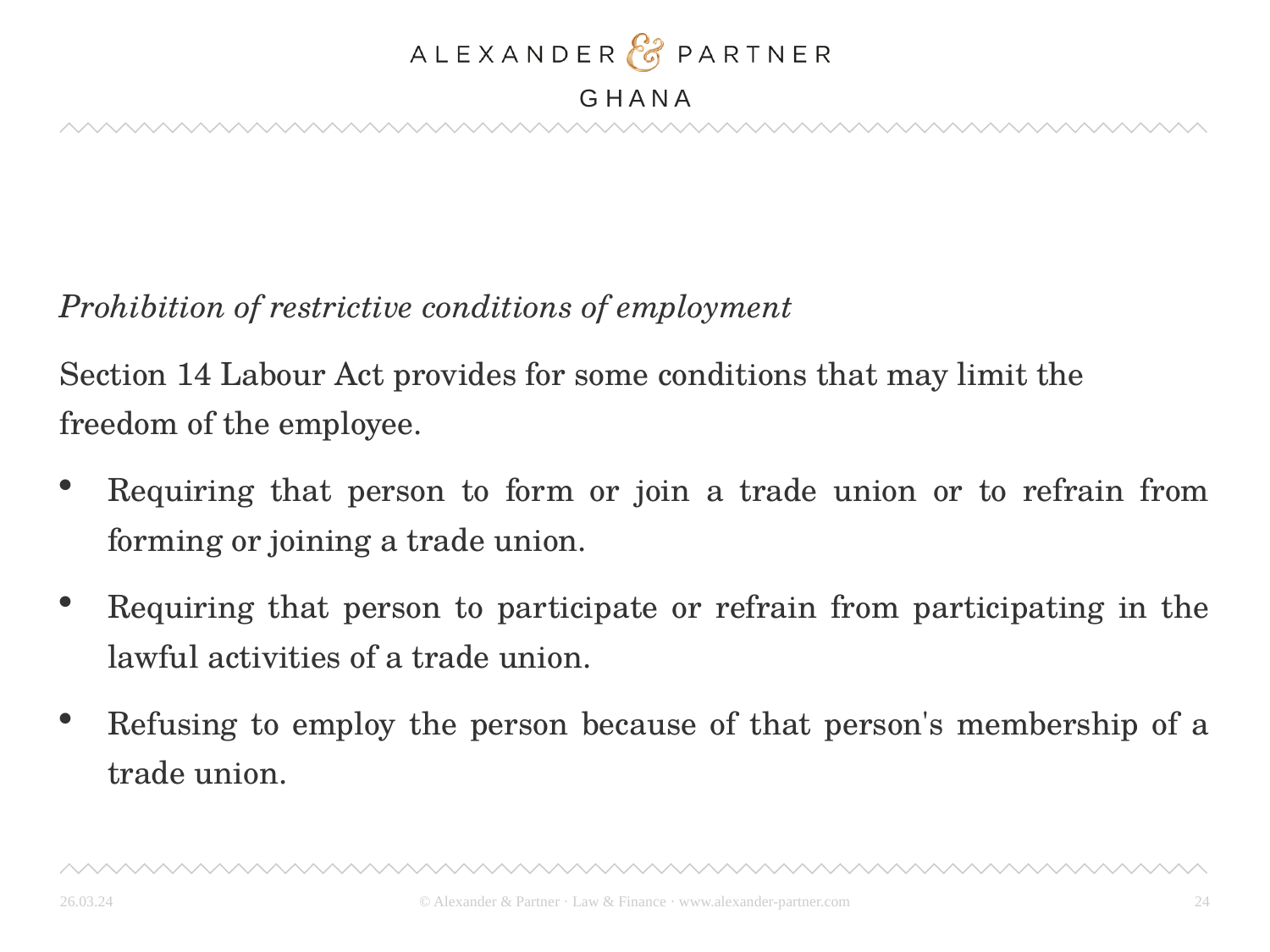

#
Prohibition of restrictive conditions of employment
Section 14 Labour Act provides for some conditions that may limit the freedom of the employee.
Requiring that person to form or join a trade union or to refrain from forming or joining a trade union.
Requiring that person to participate or refrain from participating in the lawful activities of a trade union.
Refusing to employ the person because of that person's membership of a trade union.

26.03.24
24